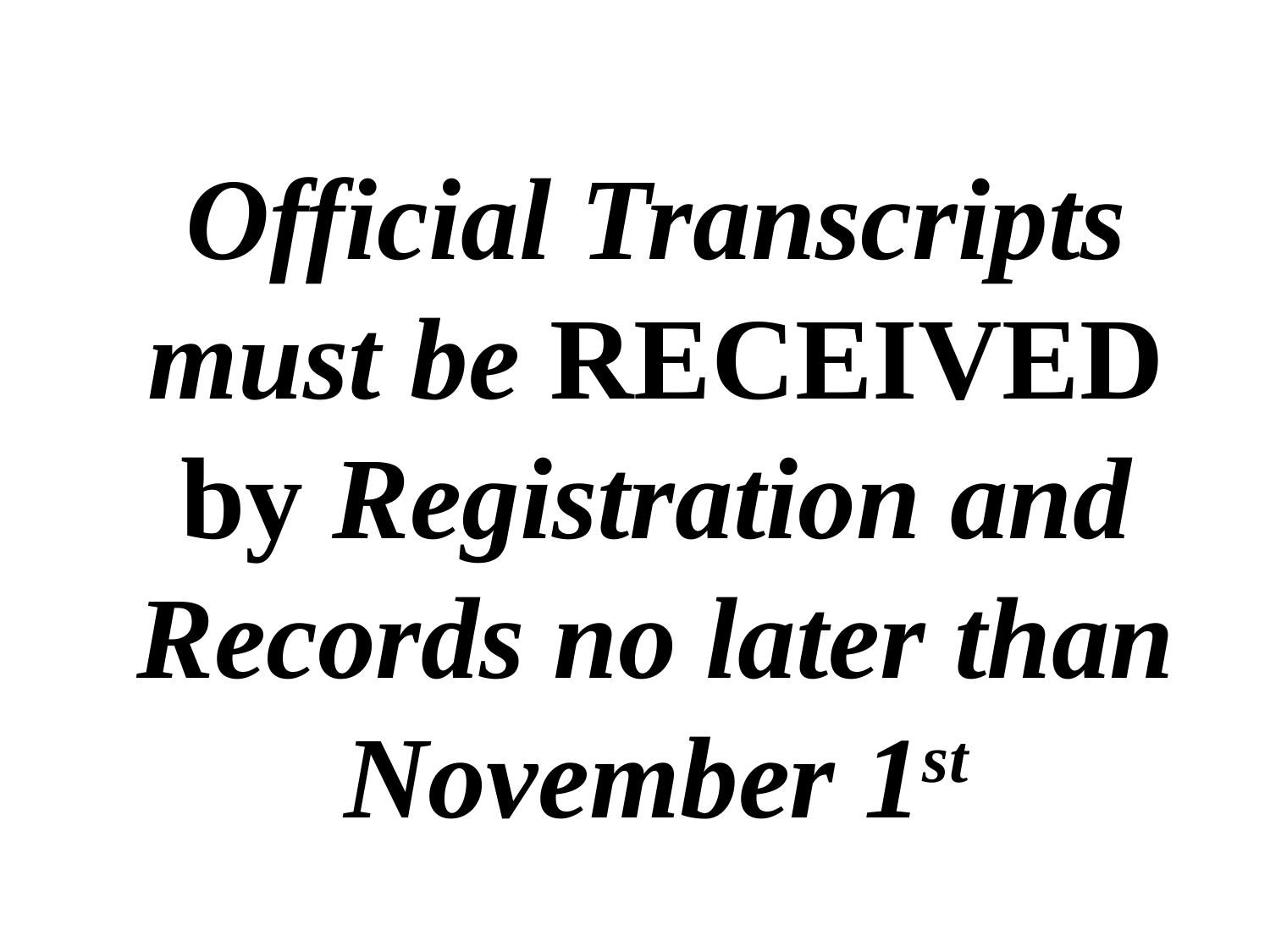

# Official Transcripts must be RECEIVED by Registration and Records no later than November 1st